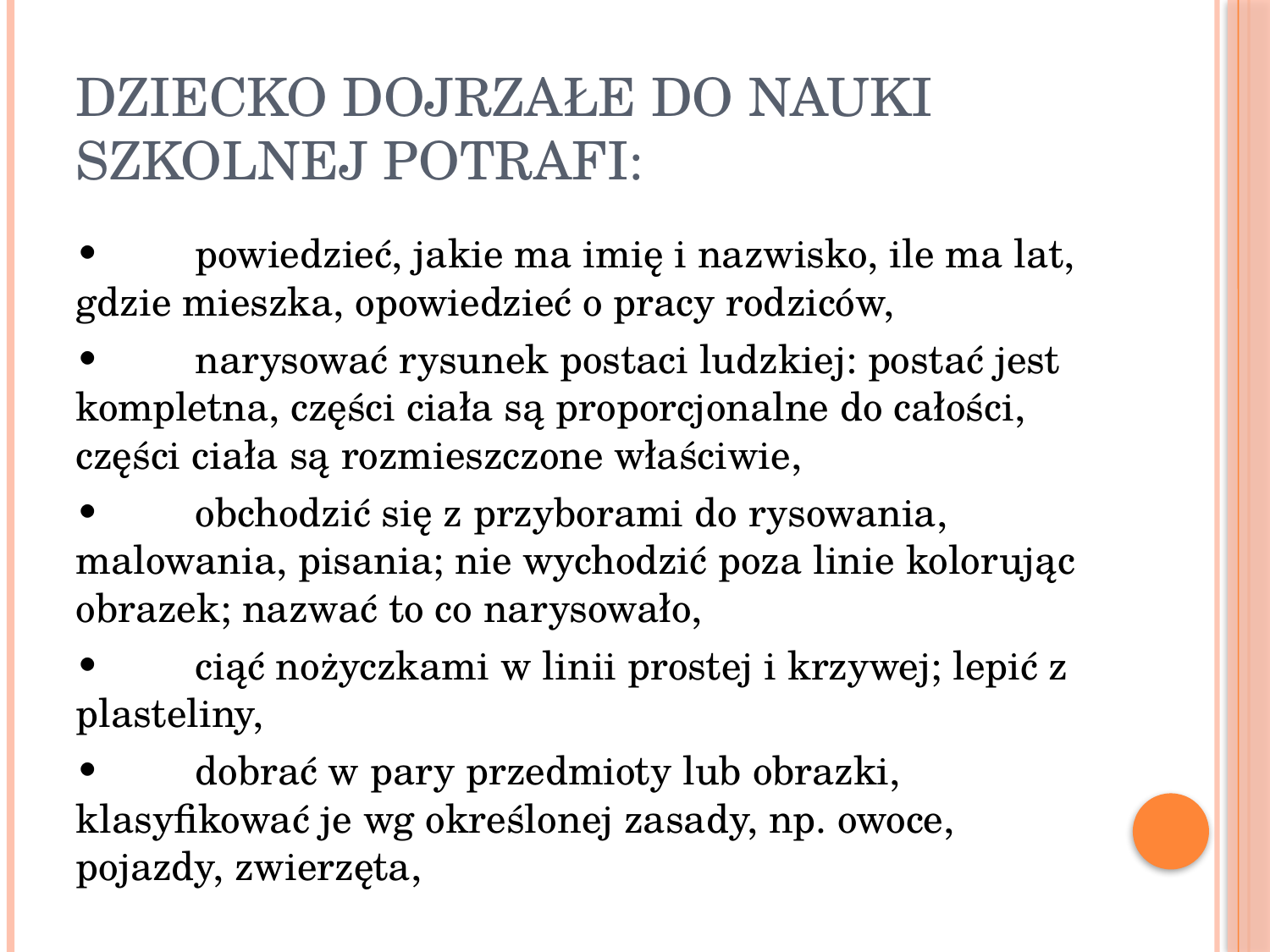

# Dziecko dojrzałe do nauki szkolnej potrafi:
•	powiedzieć, jakie ma imię i nazwisko, ile ma lat, gdzie mieszka, opowiedzieć o pracy rodziców,
•	narysować rysunek postaci ludzkiej: postać jest kompletna, części ciała są proporcjonalne do całości, części ciała są rozmieszczone właściwie,
•	obchodzić się z przyborami do rysowania, malowania, pisania; nie wychodzić poza linie kolorując obrazek; nazwać to co narysowało,
•	ciąć nożyczkami w linii prostej i krzywej; lepić z plasteliny,
•	dobrać w pary przedmioty lub obrazki, klasyfikować je wg określonej zasady, np. owoce, pojazdy, zwierzęta,